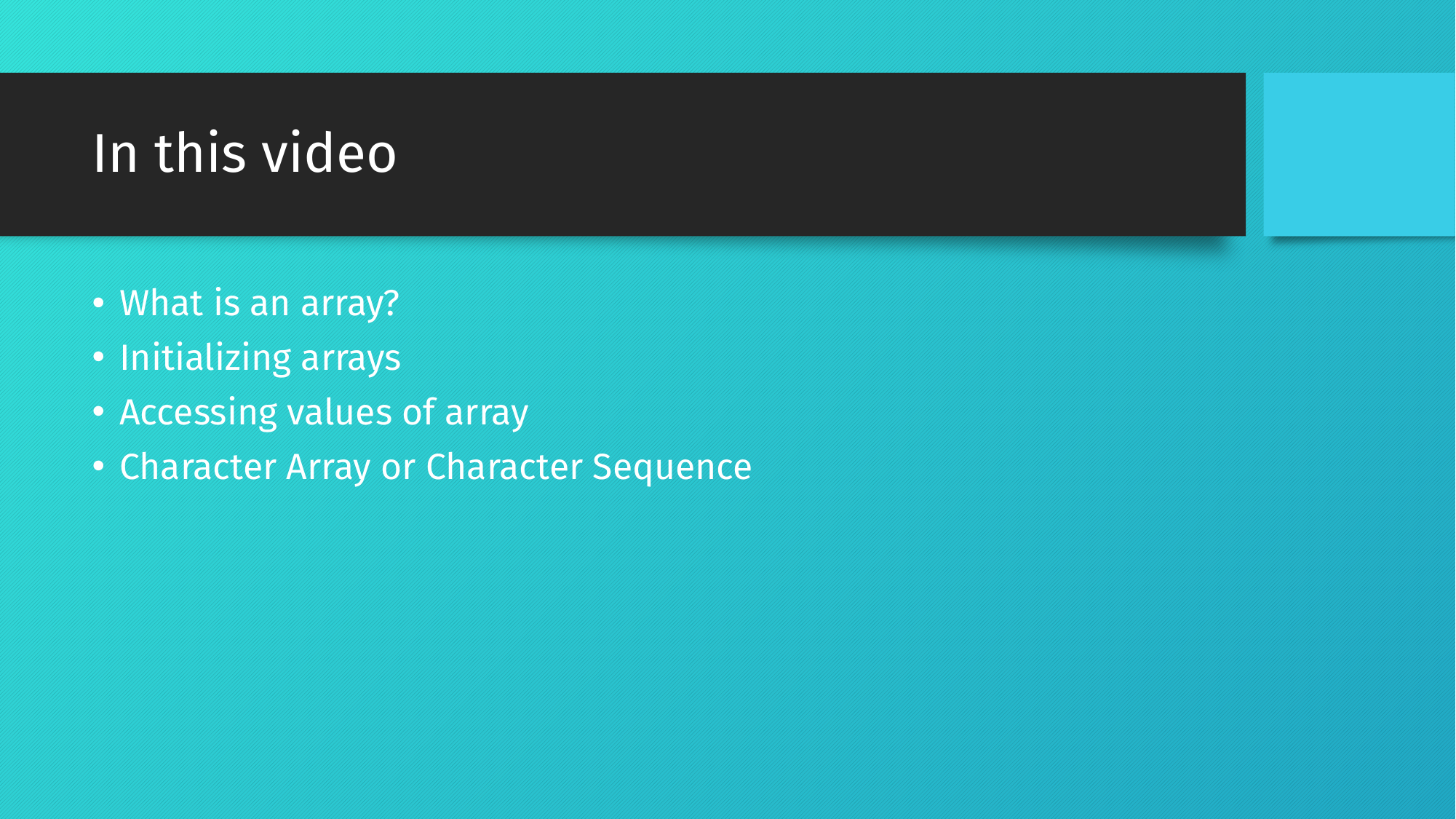

# In this video
What is an array?
Initializing arrays
Accessing values of array
Character Array or Character Sequence